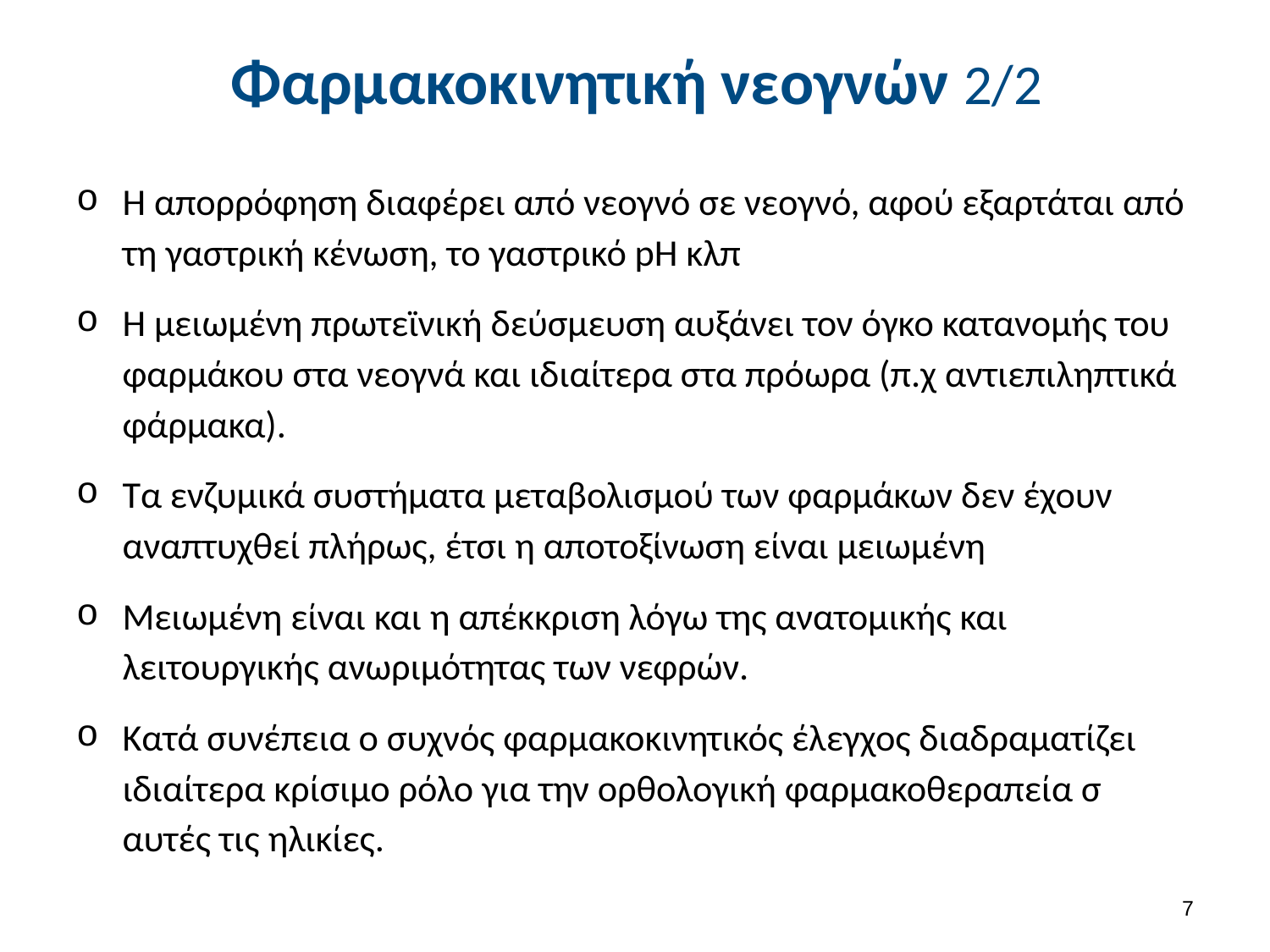

# Φαρμακοκινητική νεογνών 2/2
Η απορρόφηση διαφέρει από νεογνό σε νεογνό, αφού εξαρτάται από τη γαστρική κένωση, το γαστρικό pH κλπ
Η μειωμένη πρωτεϊνική δεύσμευση αυξάνει τον όγκο κατανομής του φαρμάκου στα νεογνά και ιδιαίτερα στα πρόωρα (π.χ αντιεπιληπτικά φάρμακα).
Τα ενζυμικά συστήματα μεταβολισμού των φαρμάκων δεν έχουν αναπτυχθεί πλήρως, έτσι η αποτοξίνωση είναι μειωμένη
Μειωμένη είναι και η απέκκριση λόγω της ανατομικής και λειτουργικής ανωριμότητας των νεφρών.
Κατά συνέπεια ο συχνός φαρμακοκινητικός έλεγχος διαδραματίζει ιδιαίτερα κρίσιμο ρόλο για την ορθολογική φαρμακοθεραπεία σ αυτές τις ηλικίες.
7